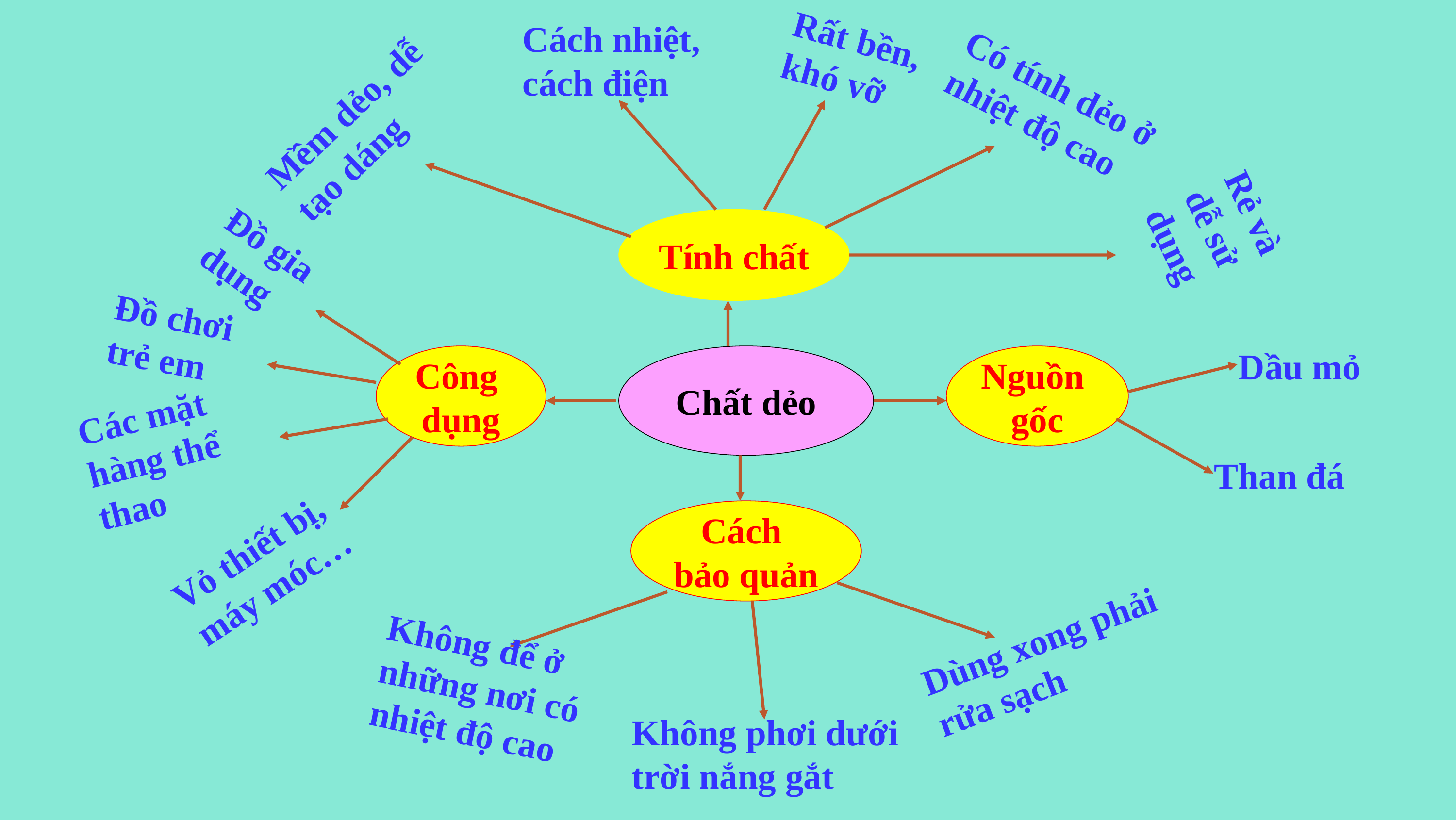

Cách nhiệt, cách điện
Rất bền, khó vỡ
Có tính dẻo ở nhiệt độ cao
Mềm dẻo, dễ tạo dáng

Rẻ và dễ sử dụng
Tính chất
Đồ gia dụng

Đồ chơi trẻ em

Dầu mỏ
Công
dụng
Chất dẻo
Nguồn
gốc

Các mặt hàng thể thao

Than đá

Cách
bảo quản
Vỏ thiết bị, máy móc…

Dùng xong phải rửa sạch
Không để ở những nơi có nhiệt độ cao
Không phơi dưới trời nắng gắt